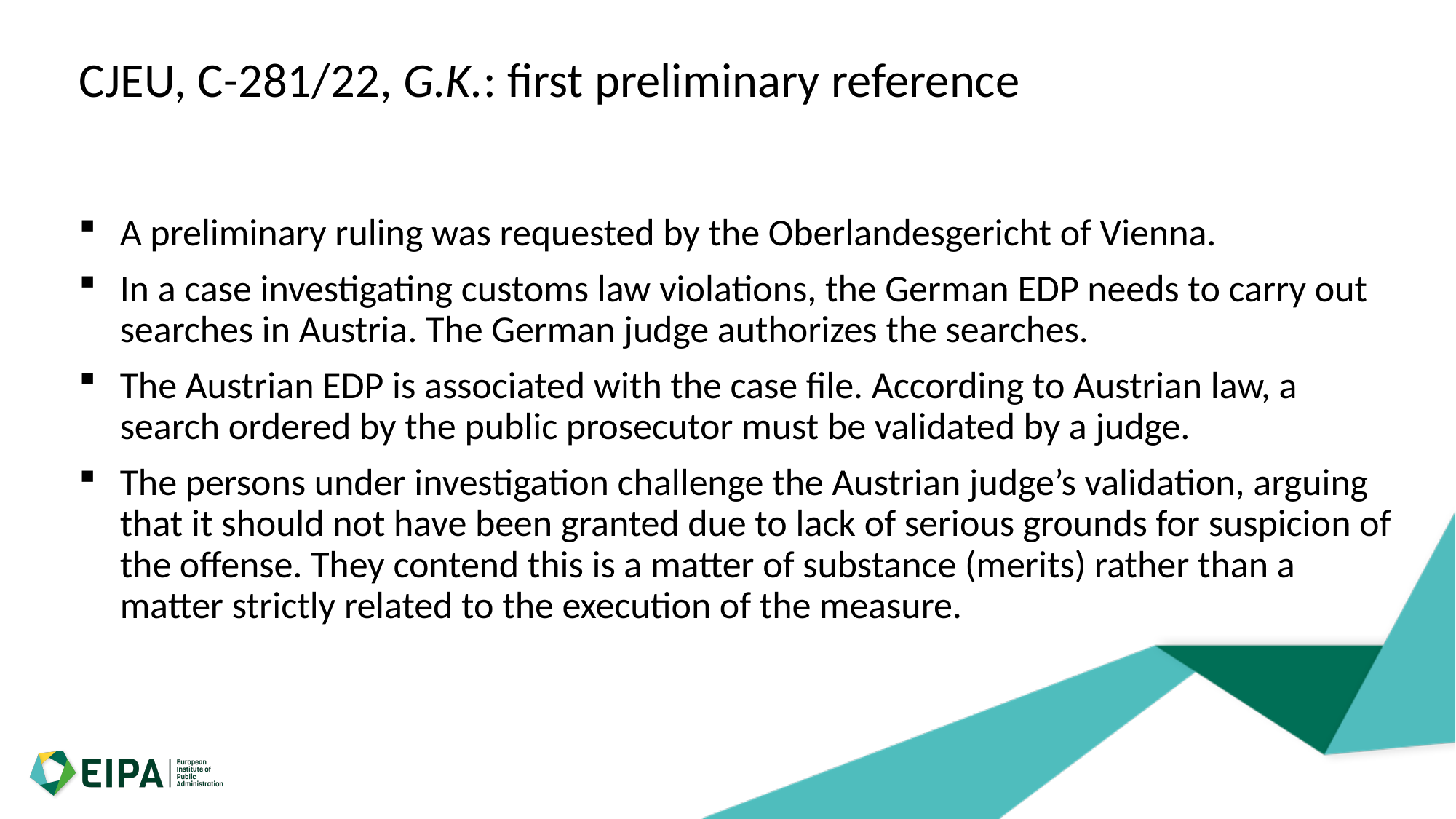

# CJEU, C-281/22, G.K.: first preliminary reference
A preliminary ruling was requested by the Oberlandesgericht of Vienna.
In a case investigating customs law violations, the German EDP needs to carry out searches in Austria. The German judge authorizes the searches.
The Austrian EDP is associated with the case file. According to Austrian law, a search ordered by the public prosecutor must be validated by a judge.
The persons under investigation challenge the Austrian judge’s validation, arguing that it should not have been granted due to lack of serious grounds for suspicion of the offense. They contend this is a matter of substance (merits) rather than a matter strictly related to the execution of the measure.